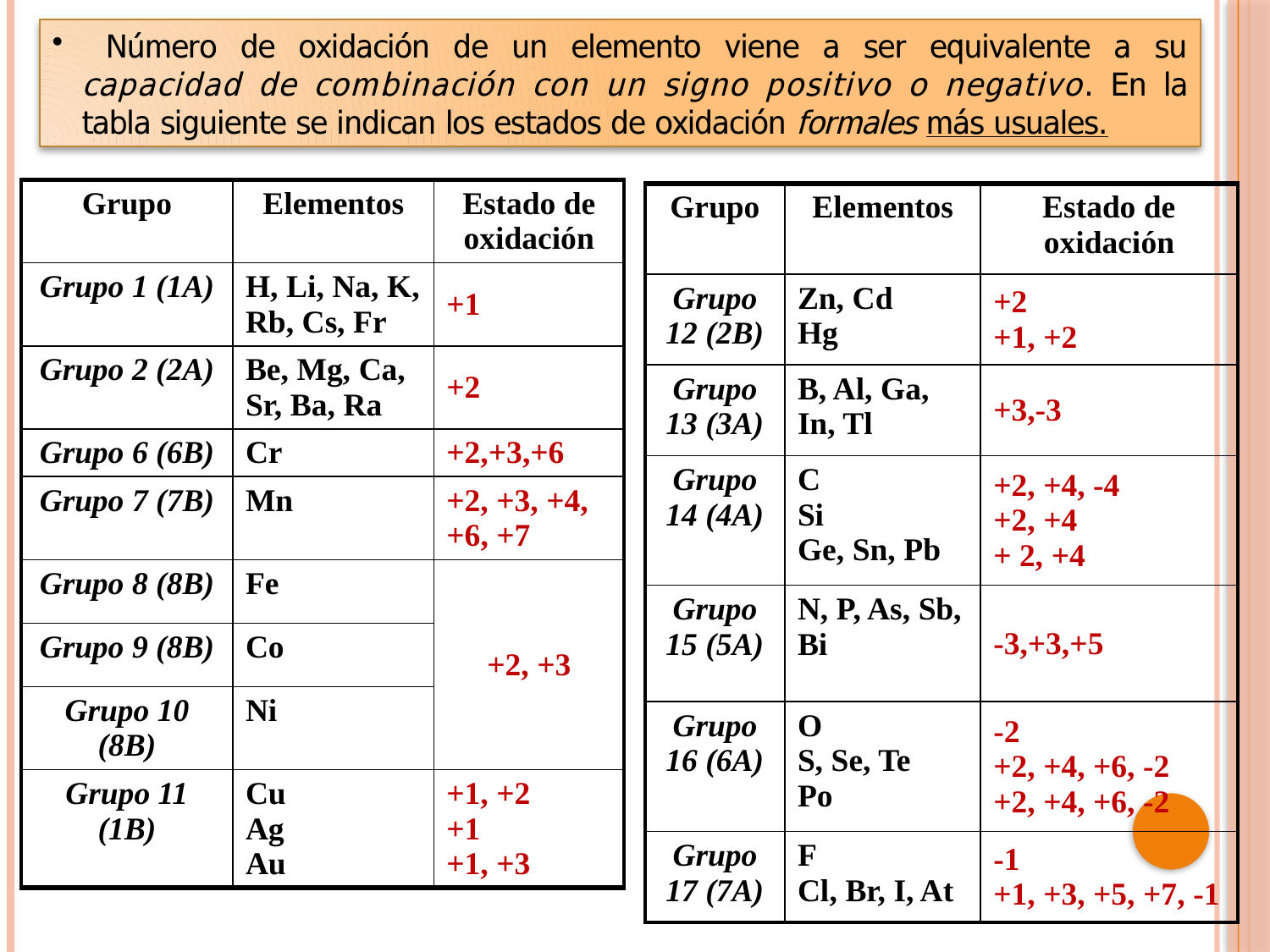

Número de oxidación de un elemento viene a ser equivalente a su capacidad de combinación con un signo positivo o negativo. En la tabla siguiente se indican los estados de oxidación formales más usuales.
| Grupo | Elementos | Estado de oxidación |
| --- | --- | --- |
| Grupo 1 (1A) | H, Li, Na, K, Rb, Cs, Fr | +1 |
| Grupo 2 (2A) | Be, Mg, Ca, Sr, Ba, Ra | +2 |
| Grupo 6 (6B) | Cr | +2,+3,+6 |
| Grupo 7 (7B) | Mn | +2, +3, +4, +6, +7 |
| Grupo 8 (8B) | Fe | +2, +3 |
| Grupo 9 (8B) | Co |  |
| Grupo 10 (8B) | Ni |  |
| Grupo 11 (1B) | Cu Ag Au | +1, +2 +1 +1, +3 |
| Grupo | Elementos | Estado de oxidación |
| --- | --- | --- |
| Grupo 12 (2B) | Zn, Cd Hg | +2 +1, +2 |
| Grupo 13 (3A) | B, Al, Ga, In, Tl | +3,-3 |
| Grupo 14 (4A) | C Si Ge, Sn, Pb | +2, +4, -4 +2, +4 + 2, +4 |
| Grupo 15 (5A) | N, P, As, Sb, Bi | -3,+3,+5 |
| Grupo 16 (6A) | O S, Se, Te Po | -2 +2, +4, +6, -2 +2, +4, +6, -2 |
| Grupo 17 (7A) | F Cl, Br, I, At | -1 +1, +3, +5, +7, -1 |